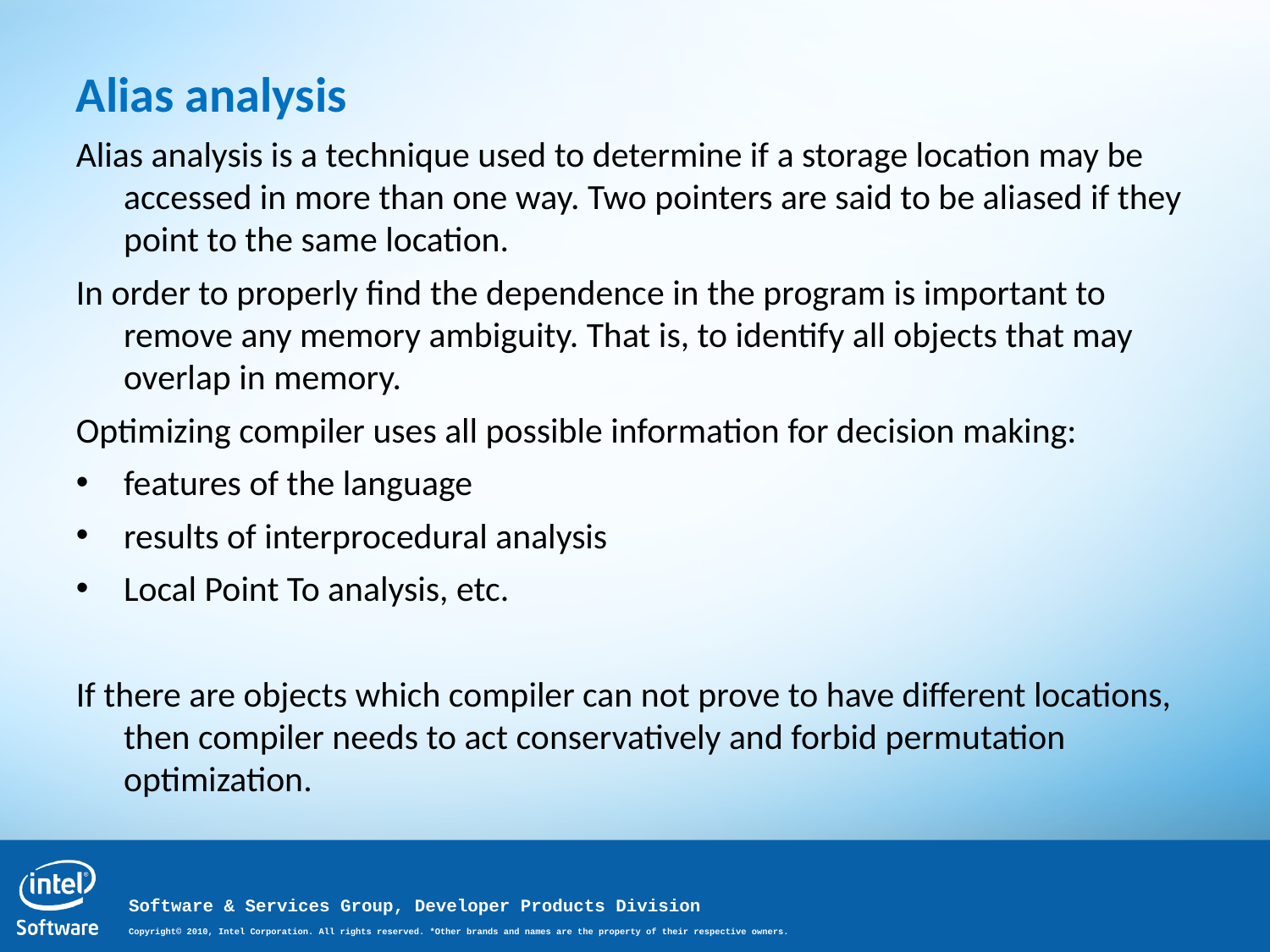

Alias analysis
Alias analysis is a technique used to determine if a storage location may be accessed in more than one way. Two pointers are said to be aliased if they point to the same location.
In order to properly find the dependence in the program is important to remove any memory ambiguity. That is, to identify all objects that may overlap in memory.
Optimizing compiler uses all possible information for decision making:
features of the language
results of interprocedural analysis
Local Point To analysis, etc.

If there are objects which compiler can not prove to have different locations, then compiler needs to act conservatively and forbid permutation optimization.